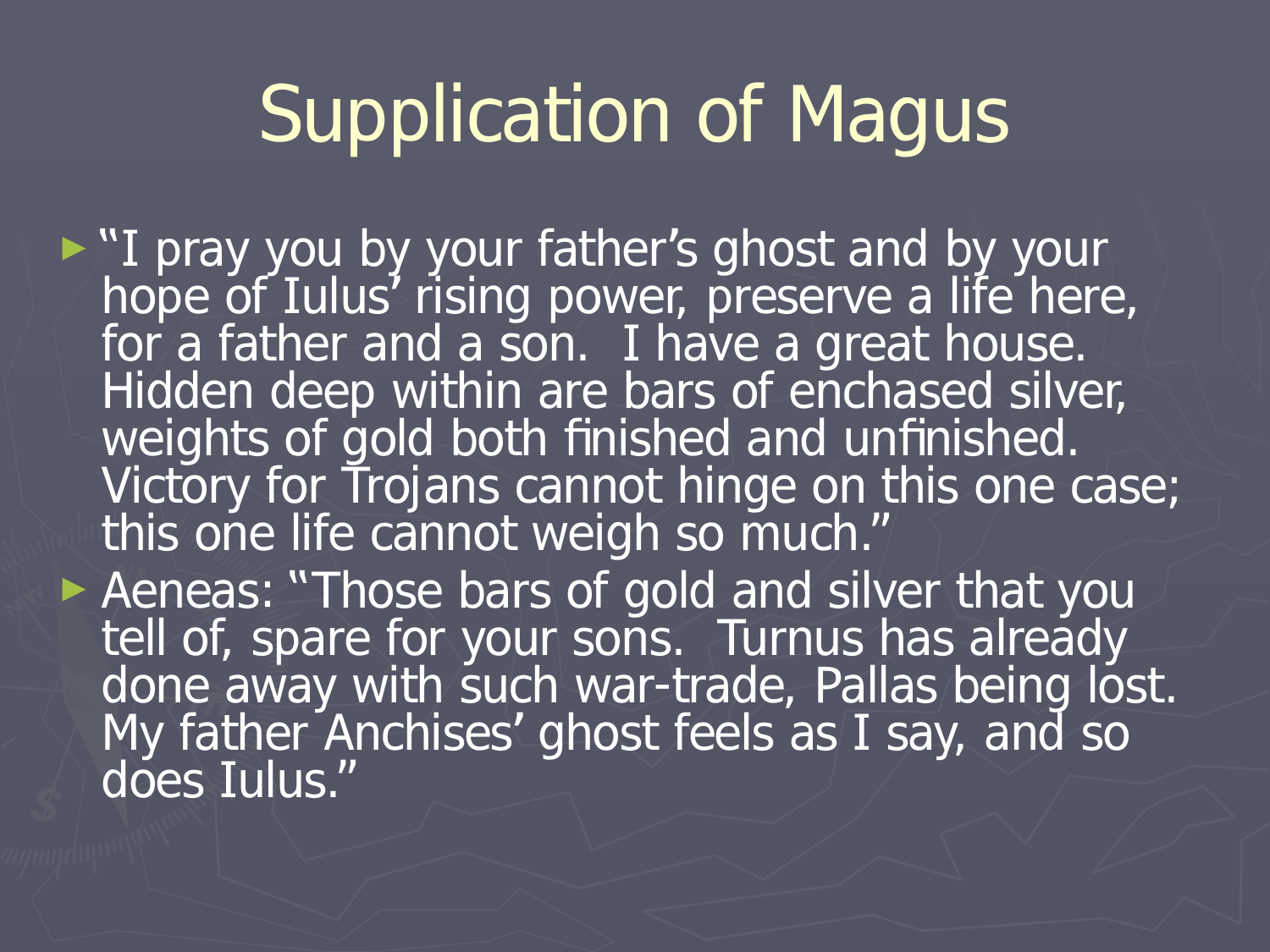

# Supplication of Magus
“I pray you by your father’s ghost and by your hope of Iulus’ rising power, preserve a life here, for a father and a son.  I have a great house.  Hidden deep within are bars of enchased silver, weights of gold both finished and unfinished.  Victory for Trojans cannot hinge on this one case; this one life cannot weigh so much.”
Aeneas: “Those bars of gold and silver that you tell of, spare for your sons.  Turnus has already done away with such war-trade, Pallas being lost. My father Anchises’ ghost feels as I say, and so does Iulus.”